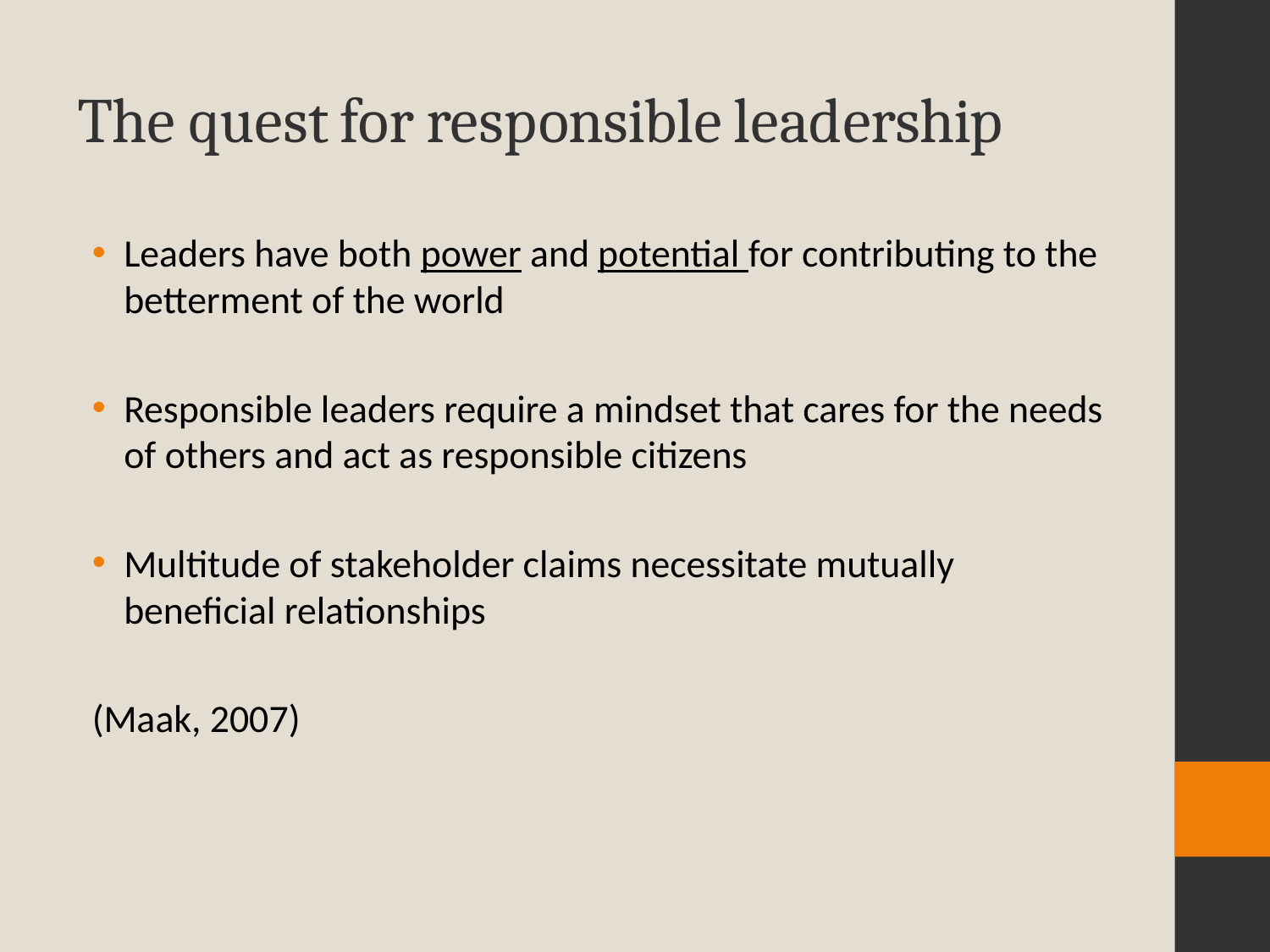

# The quest for responsible leadership
Leaders have both power and potential for contributing to the betterment of the world

Responsible leaders require a mindset that cares for the needs of others and act as responsible citizens

Multitude of stakeholder claims necessitate mutually beneficial relationships

(Maak, 2007)